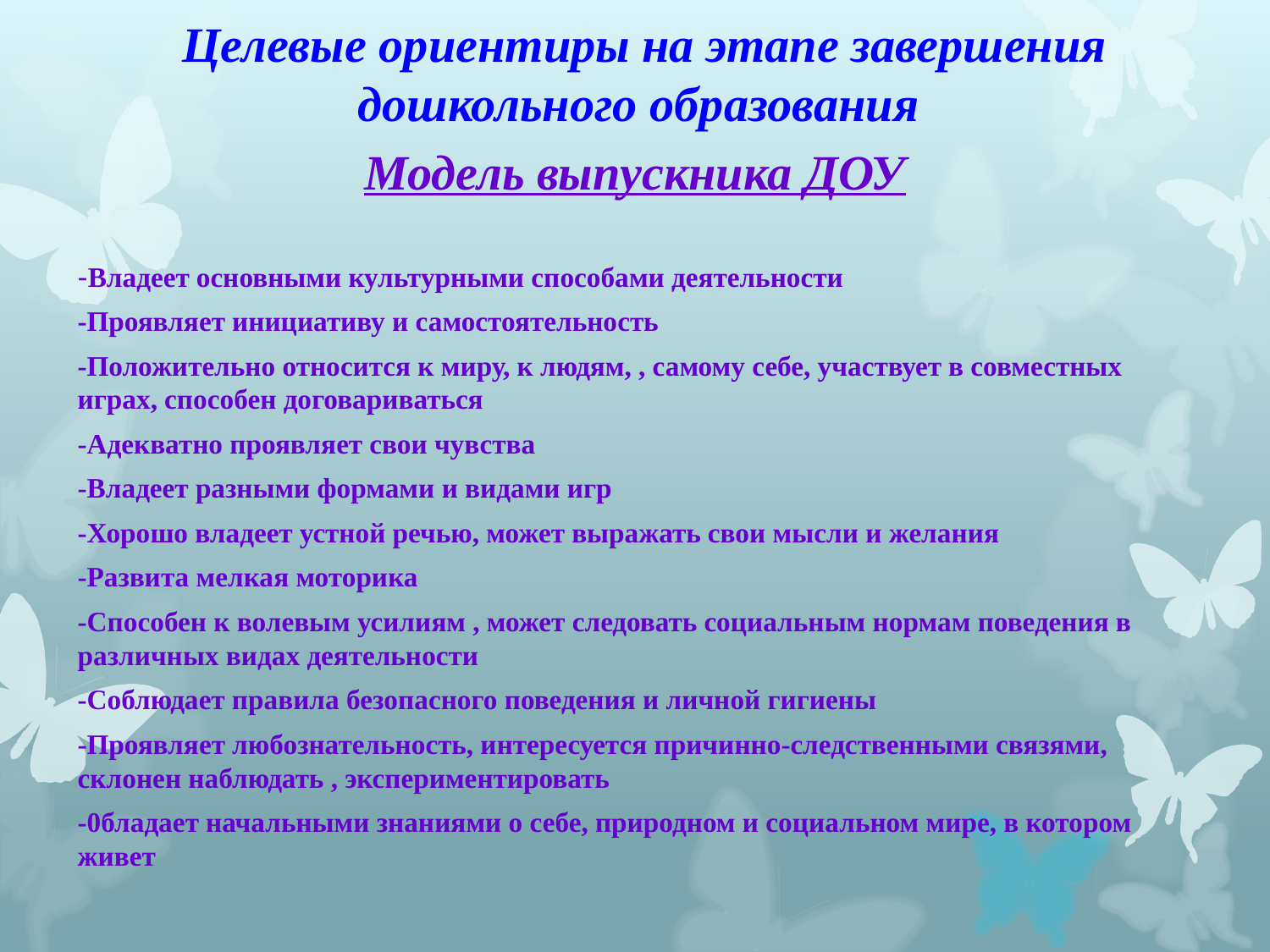

# Целевые ориентиры на этапе завершения дошкольного образования
Модель выпускника ДОУ

-Владеет основными культурными способами деятельности
-Проявляет инициативу и самостоятельность
-Положительно относится к миру, к людям, , самому себе, участвует в совместных играх, способен договариваться
-Адекватно проявляет свои чувства
-Владеет разными формами и видами игр
-Хорошо владеет устной речью, может выражать свои мысли и желания
-Развита мелкая моторика
-Способен к волевым усилиям , может следовать социальным нормам поведения в различных видах деятельности
-Соблюдает правила безопасного поведения и личной гигиены
-Проявляет любознательность, интересуется причинно-следственными связями, склонен наблюдать , экспериментировать
-0бладает начальными знаниями о себе, природном и социальном мире, в котором живет